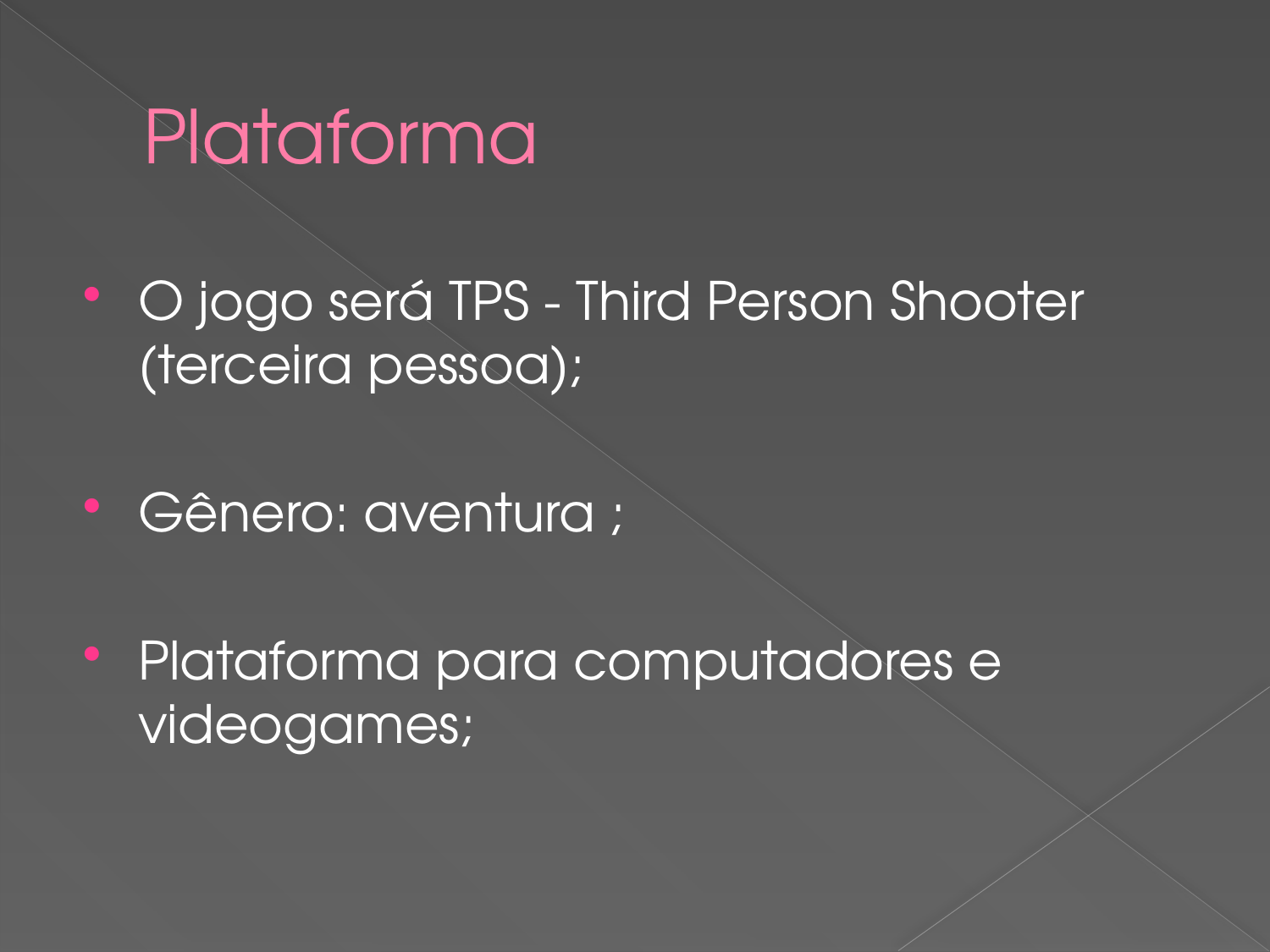

# Plataforma
O jogo será TPS - Third Person Shooter (terceira pessoa);

Gênero: aventura ;

Plataforma para computadores e videogames;